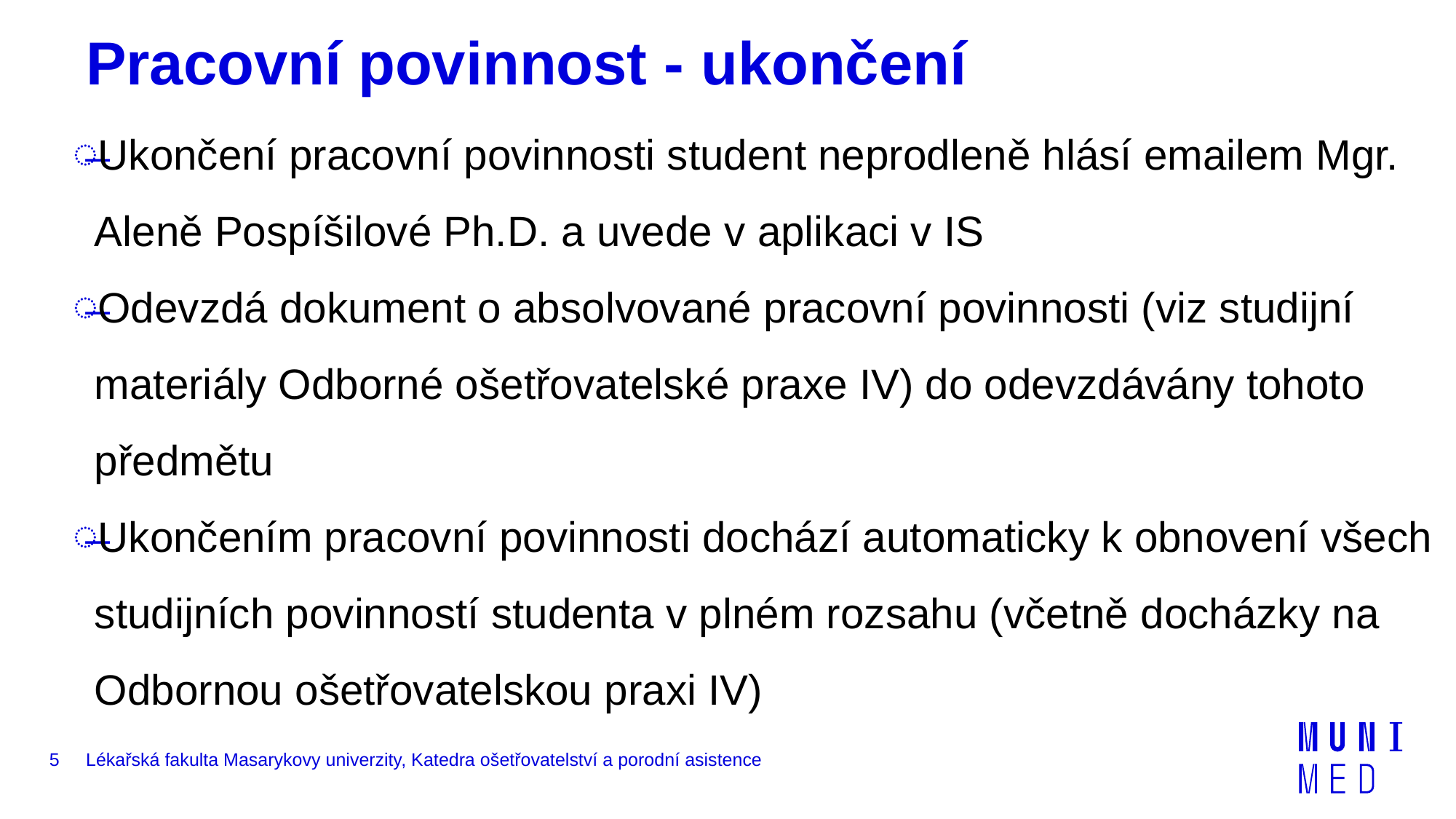

# Pracovní povinnost - ukončení
Ukončení pracovní povinnosti student neprodleně hlásí emailem Mgr. Aleně Pospíšilové Ph.D. a uvede v aplikaci v IS
Odevzdá dokument o absolvované pracovní povinnosti (viz studijní materiály Odborné ošetřovatelské praxe IV) do odevzdávány tohoto předmětu
Ukončením pracovní povinnosti dochází automaticky k obnovení všech studijních povinností studenta v plném rozsahu (včetně docházky na Odbornou ošetřovatelskou praxi IV)
5
Lékařská fakulta Masarykovy univerzity, Katedra ošetřovatelství a porodní asistence